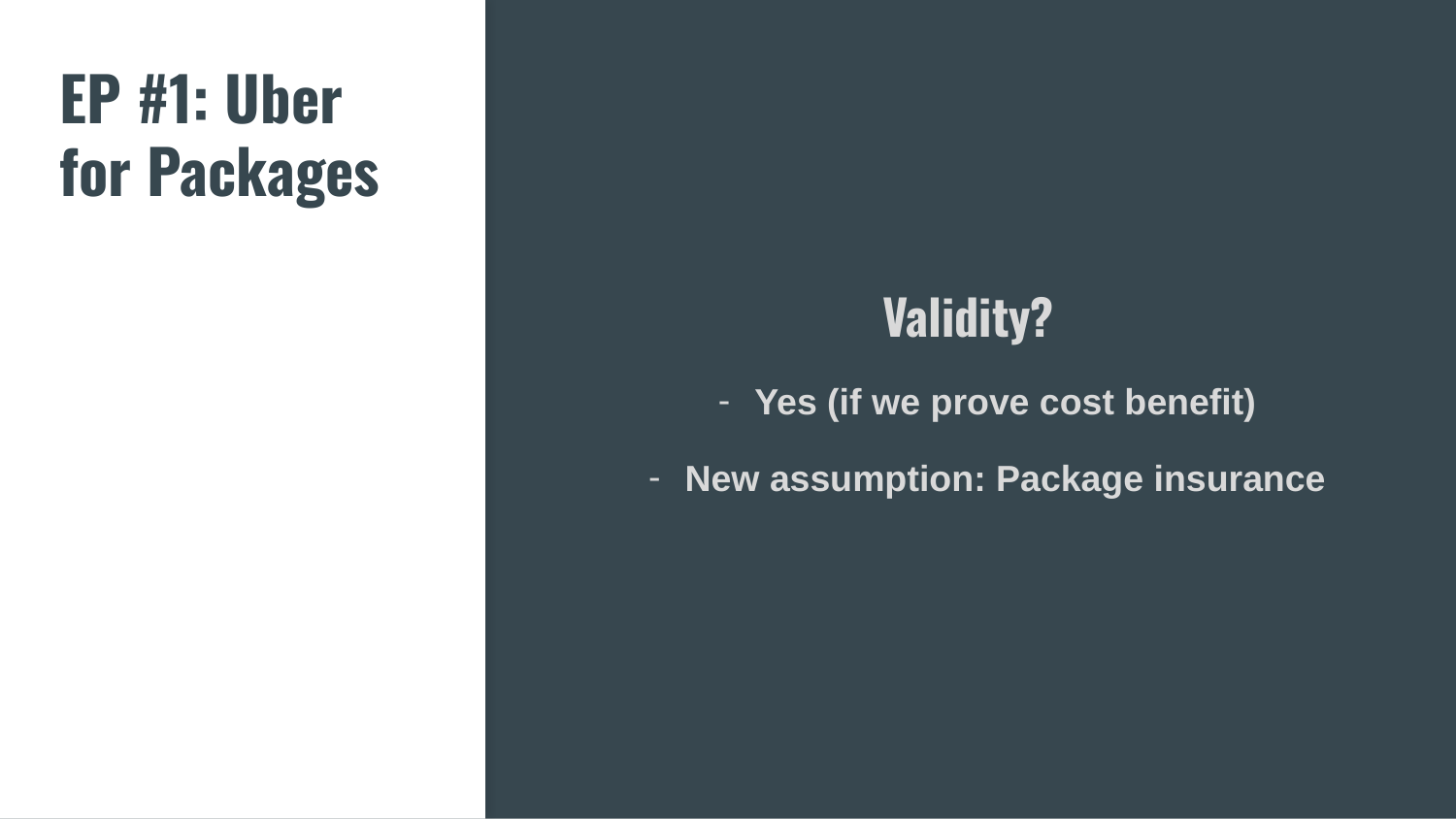

# EP #1: Uber for Packages
Validity?
Yes (if we prove cost benefit)
New assumption: Package insurance